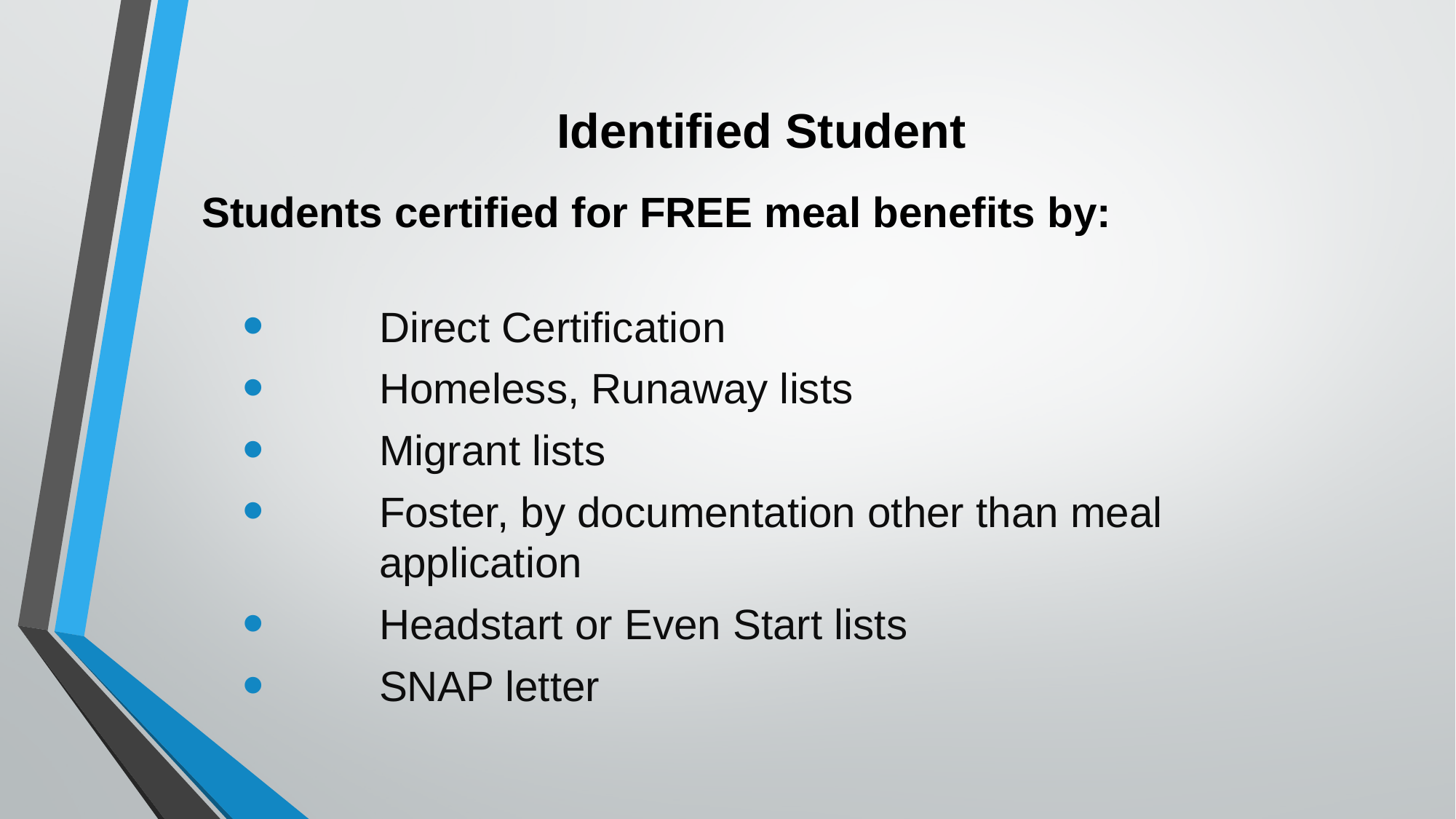

# Identified Student
Students certified for FREE meal benefits by:

Direct Certification
Homeless, Runaway lists
Migrant lists
Foster, by documentation other than meal application
Headstart or Even Start lists
SNAP letter